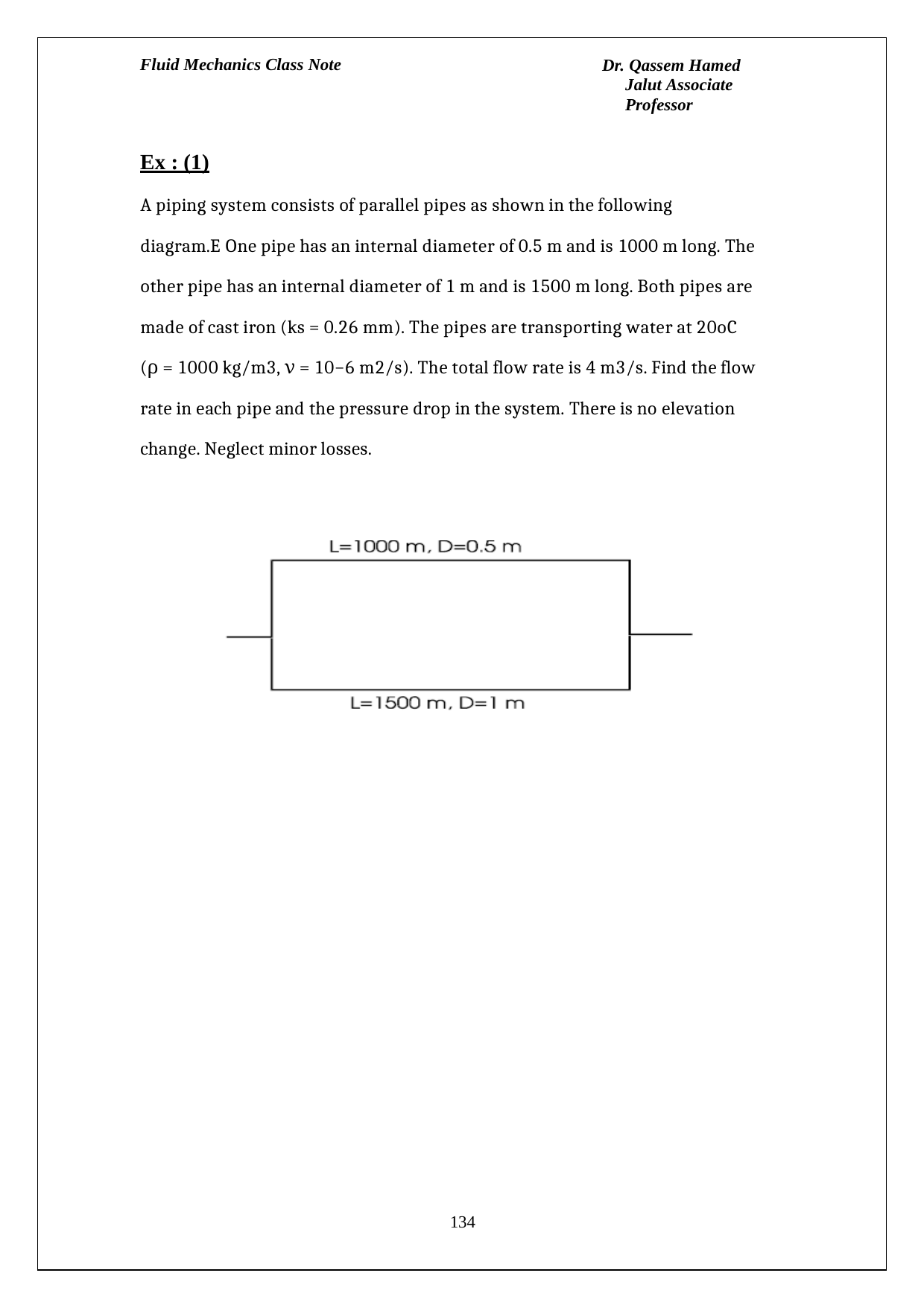

Fluid Mechanics Class Note
Dr. Qassem Hamed Jalut Associate Professor
Ex : (1)
A piping system consists of parallel pipes as shown in the following diagram.E One pipe has an internal diameter of 0.5 m and is 1000 m long. The other pipe has an internal diameter of 1 m and is 1500 m long. Both pipes are made of cast iron (ks = 0.26 mm). The pipes are transporting water at 20oC (ρ = 1000 kg/m3, ν = 10−6 m2/s). The total flow rate is 4 m3/s. Find the flow rate in each pipe and the pressure drop in the system. There is no elevation change. Neglect minor losses.

134